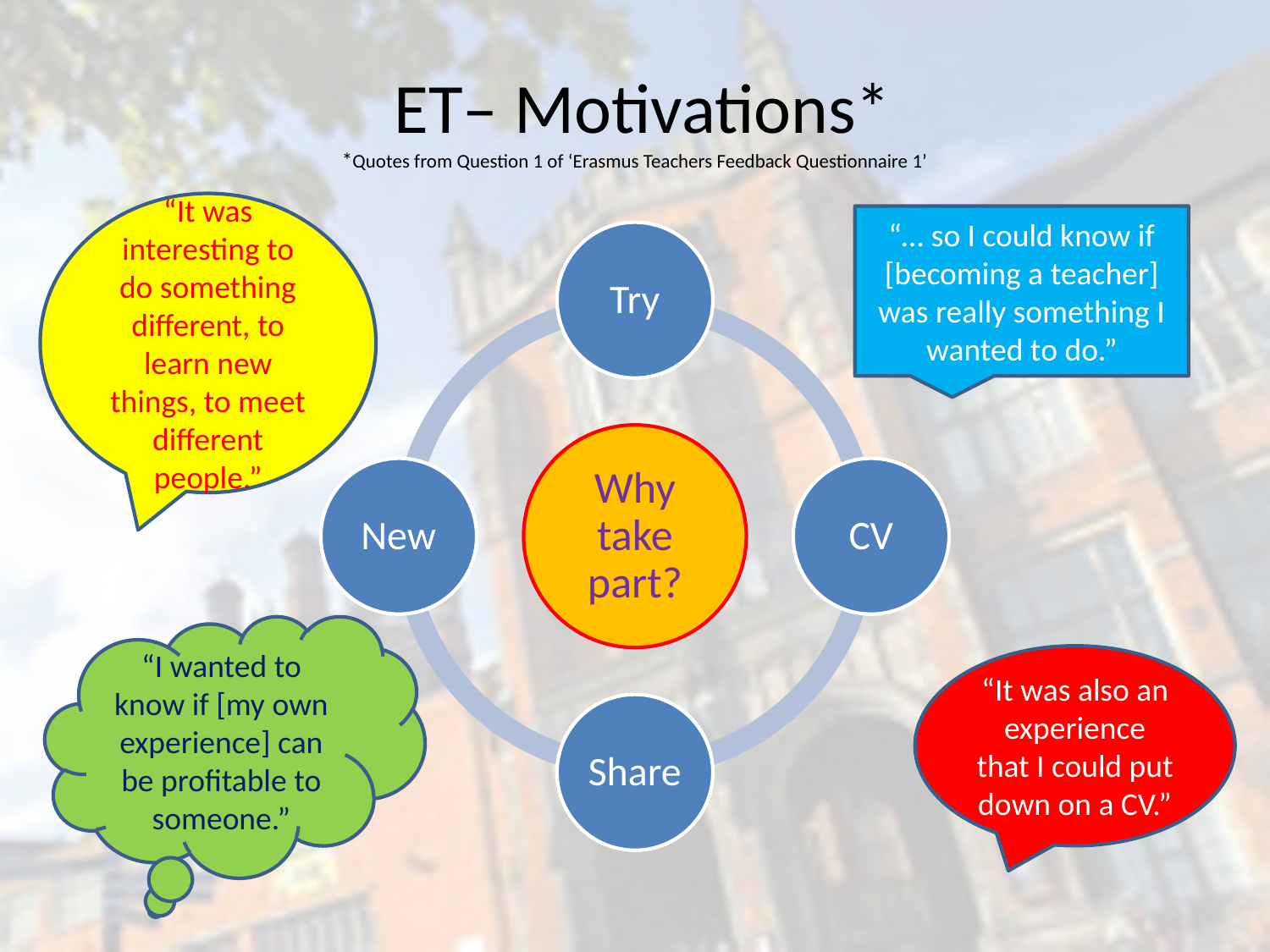

# ET– Motivations* *Quotes from Question 1 of ‘Erasmus Teachers Feedback Questionnaire 1’
“It was interesting to do something different, to learn new things, to meet different people.”
“… so I could know if [becoming a teacher] was really something I wanted to do.”
Why take part?
Try
CV
Share
New
“I wanted to know if [my own experience] can be profitable to someone.”
“It was also an experience that I could put down on a CV.”